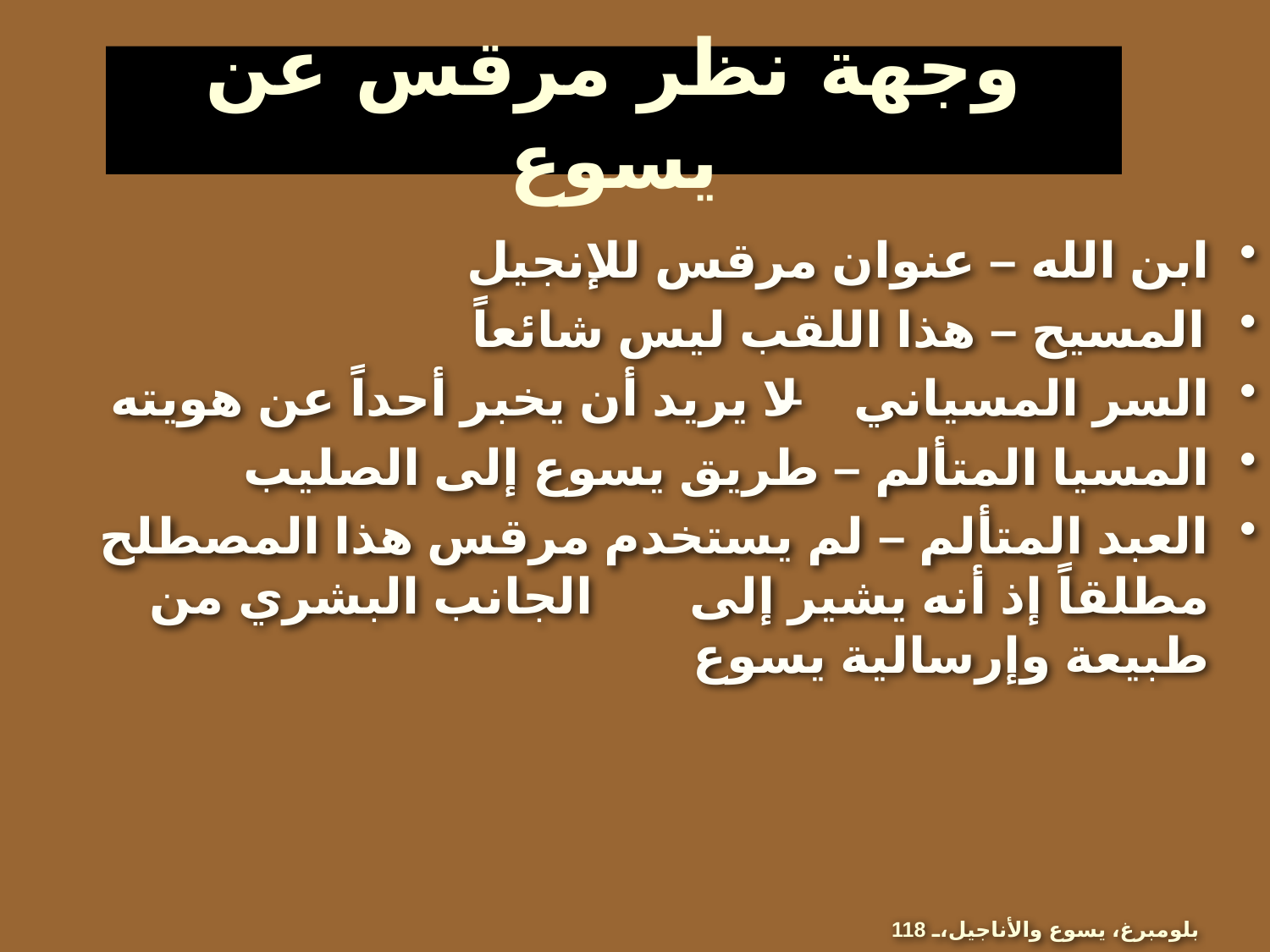

# وجهة نظر مرقس عن يسوع
ابن الله – عنوان مرقس للإنجيل
المسيح – هذا اللقب ليس شائعاً
السر المسياني – لا يريد أن يخبر أحداً عن هويته
المسيا المتألم – طريق يسوع إلى الصليب
العبد المتألم – لم يستخدم مرقس هذا المصطلح مطلقاً إذ أنه يشير إلى       الجانب البشري من طبيعة وإرسالية يسوع
بلومبرغ، يسوع والأناجيل، 118